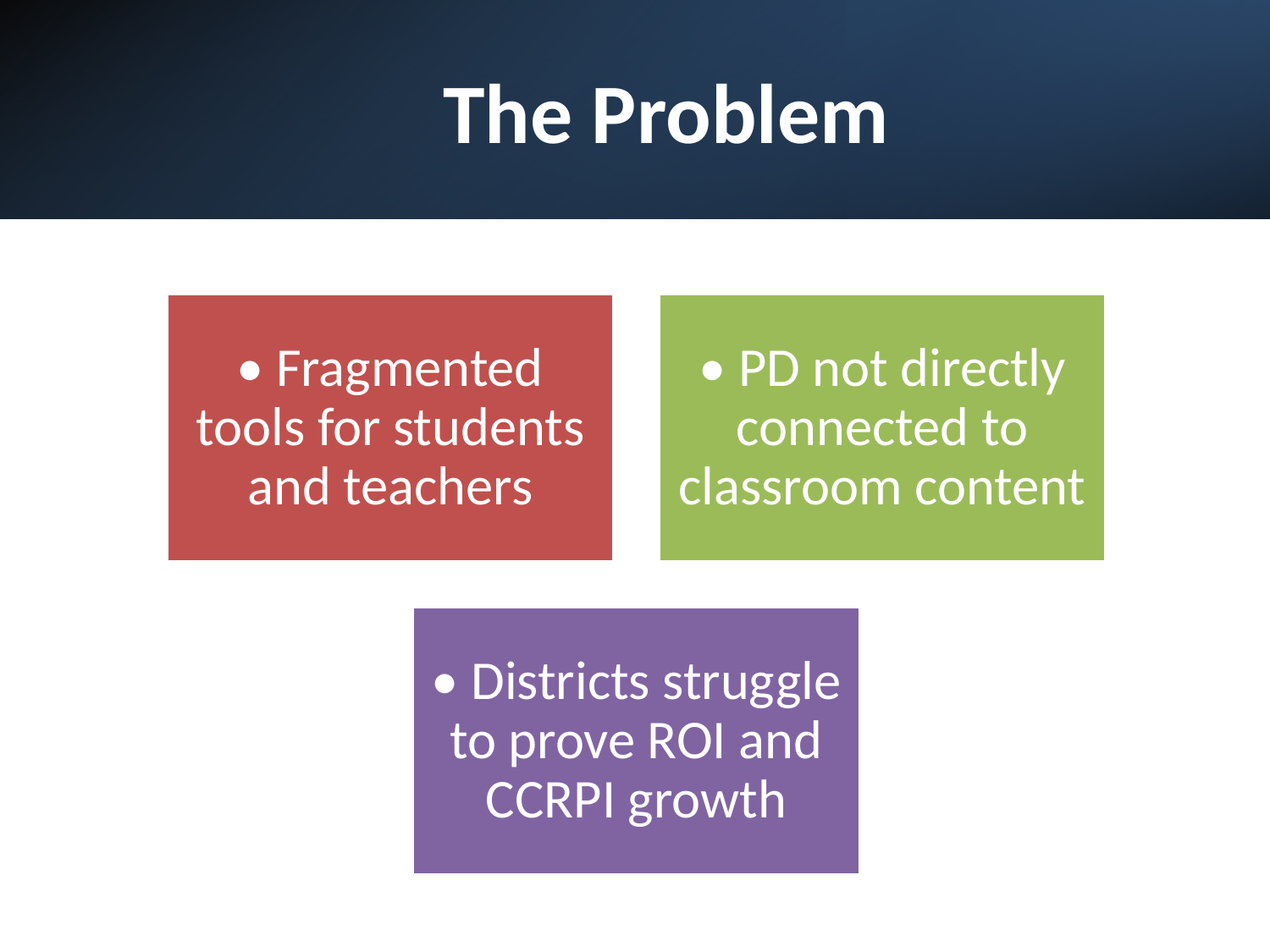

# The Problem
• Fragmented tools for students and teachers
• PD not directly connected to classroom content
• Districts struggle to prove ROI and CCRPI growth